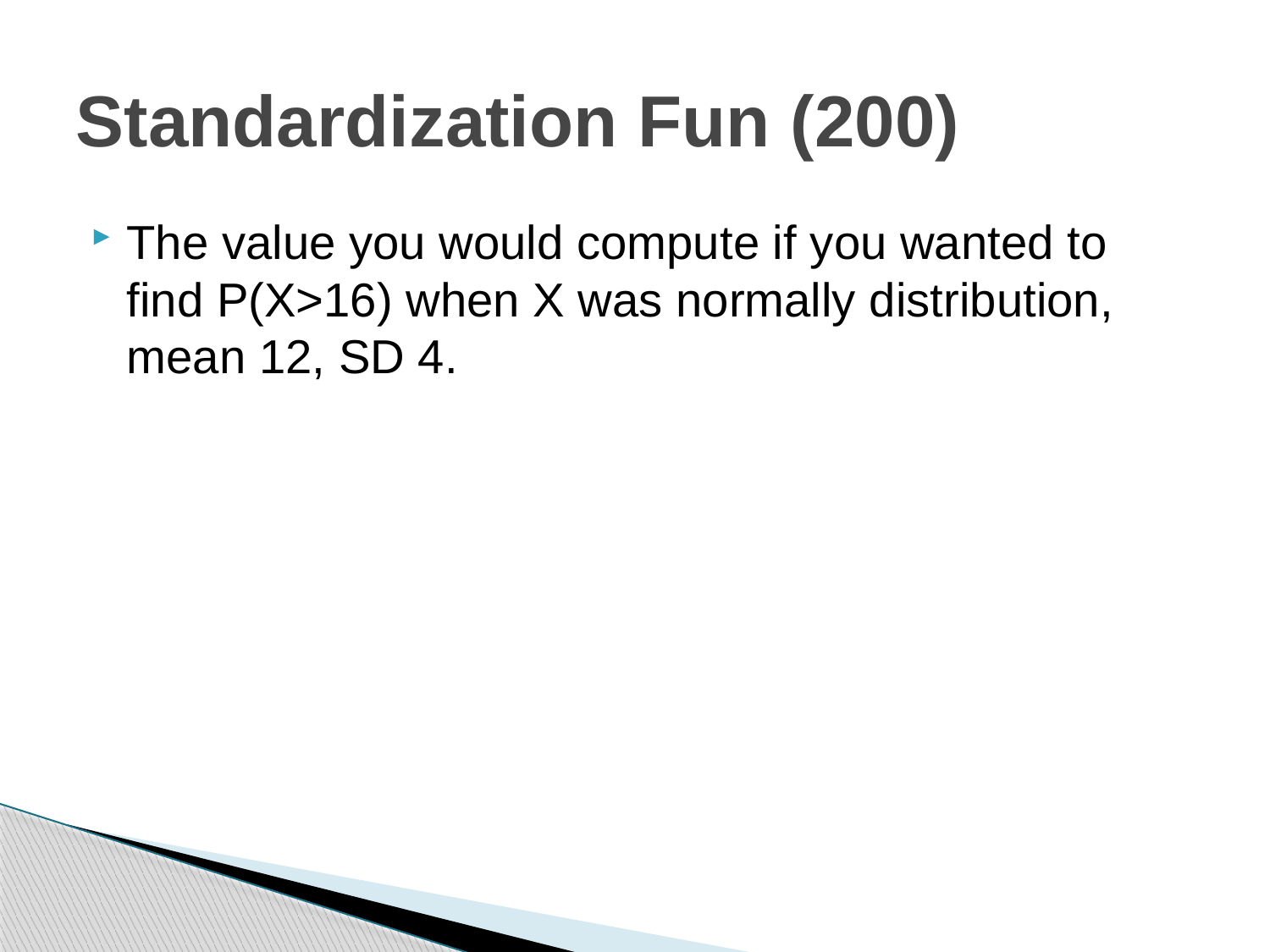

# Standardization Fun (200)
The value you would compute if you wanted to find P(X>16) when X was normally distribution, mean 12, SD 4.